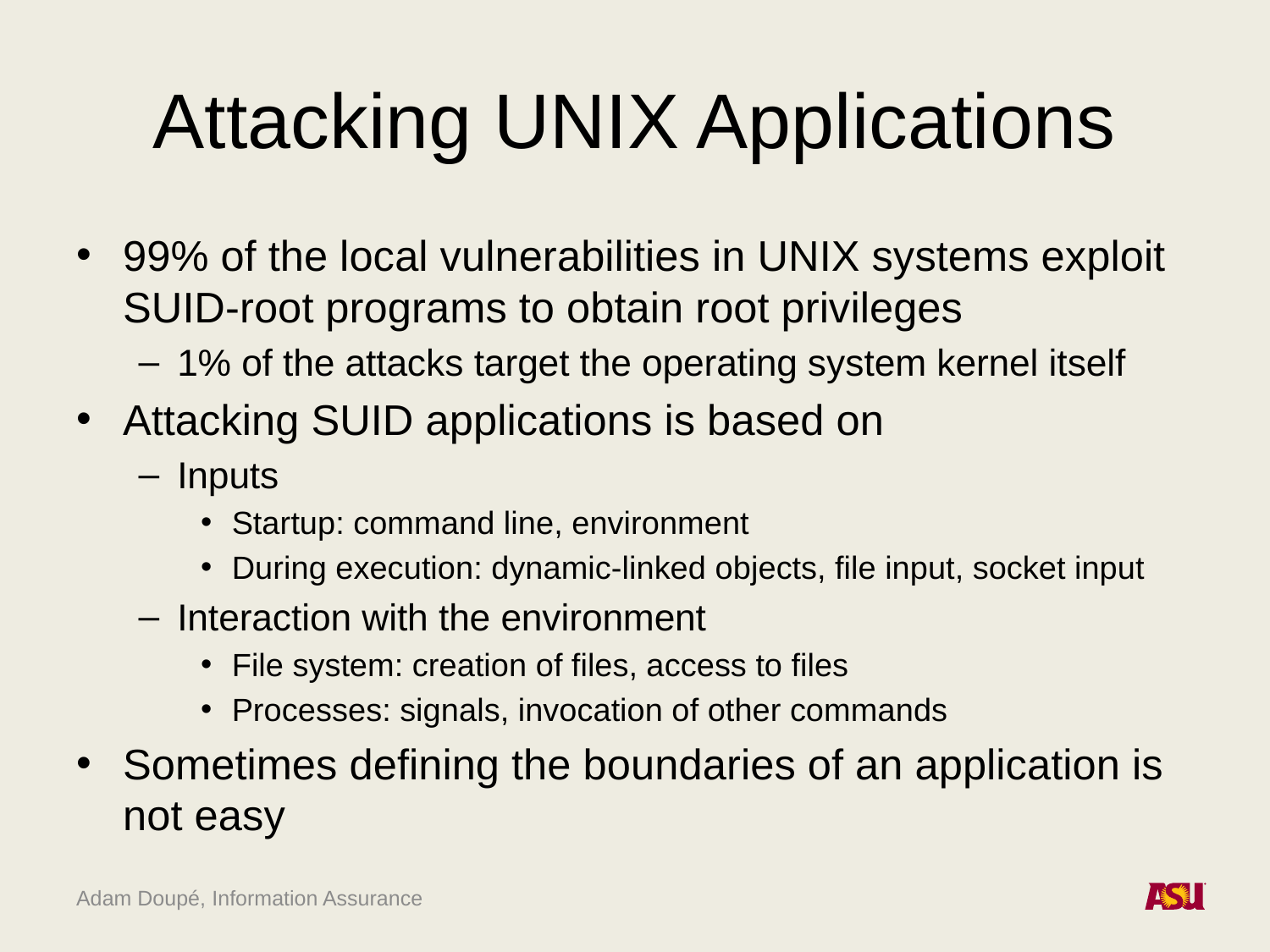

# Attacking UNIX Applications
99% of the local vulnerabilities in UNIX systems exploit SUID-root programs to obtain root privileges
1% of the attacks target the operating system kernel itself
Attacking SUID applications is based on
Inputs
Startup: command line, environment
During execution: dynamic-linked objects, file input, socket input
Interaction with the environment
File system: creation of files, access to files
Processes: signals, invocation of other commands
Sometimes defining the boundaries of an application is not easy